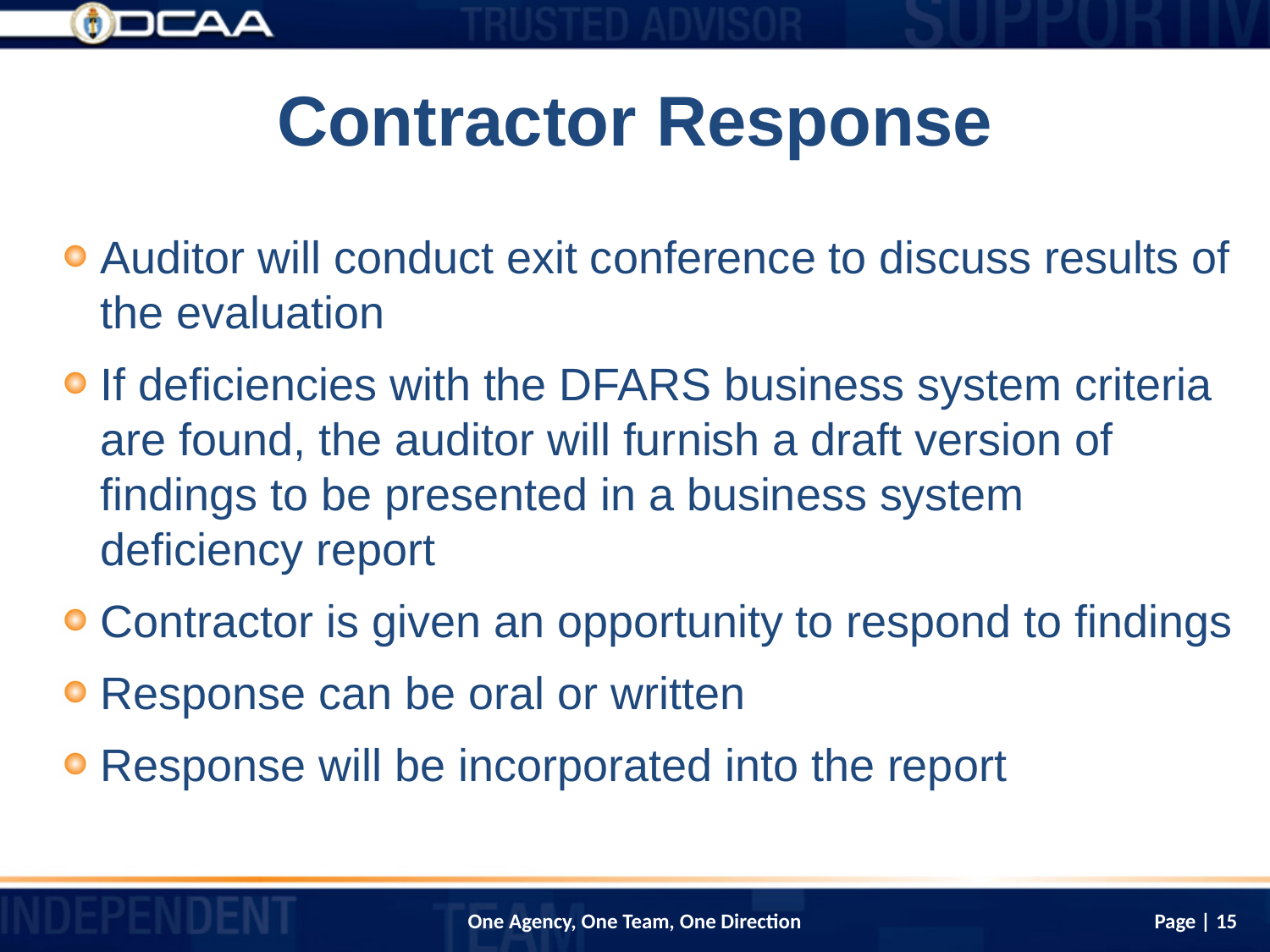

# Contractor Response
Auditor will conduct exit conference to discuss results of the evaluation
If deficiencies with the DFARS business system criteria are found, the auditor will furnish a draft version of findings to be presented in a business system deficiency report
Contractor is given an opportunity to respond to findings
Response can be oral or written
Response will be incorporated into the report
Page | 15